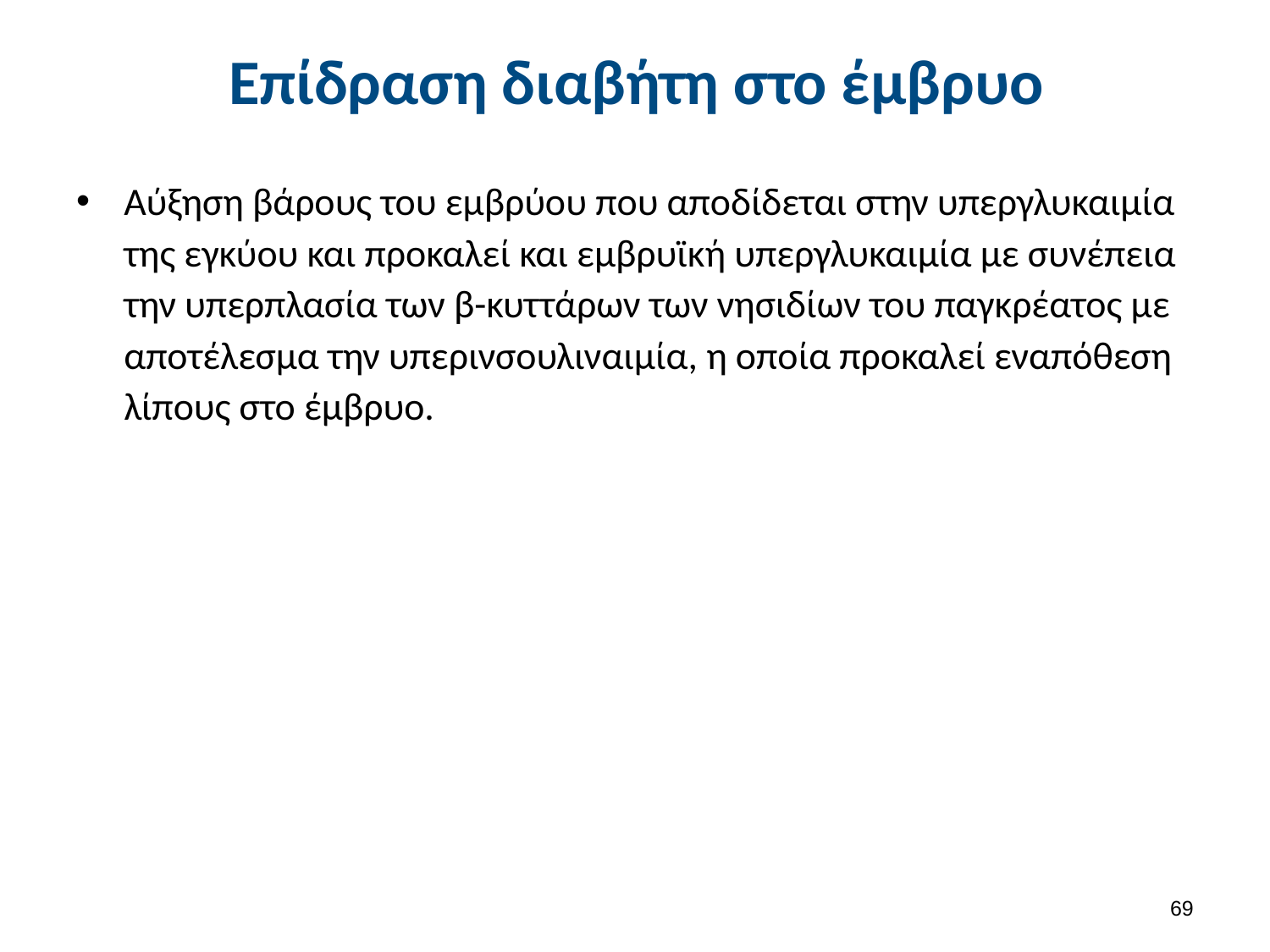

# Επίδραση διαβήτη στο έμβρυο
Αύξηση βάρους του εμβρύου που αποδίδεται στην υπεργλυκαιμία της εγκύου και προκαλεί και εμβρυϊκή υπεργλυκαιμία με συνέπεια την υπερπλασία των β-κυττάρων των νησιδίων του παγκρέατος με αποτέλεσμα την υπερινσουλιναιμία, η οποία προκαλεί εναπόθεση λίπους στο έμβρυο.

69